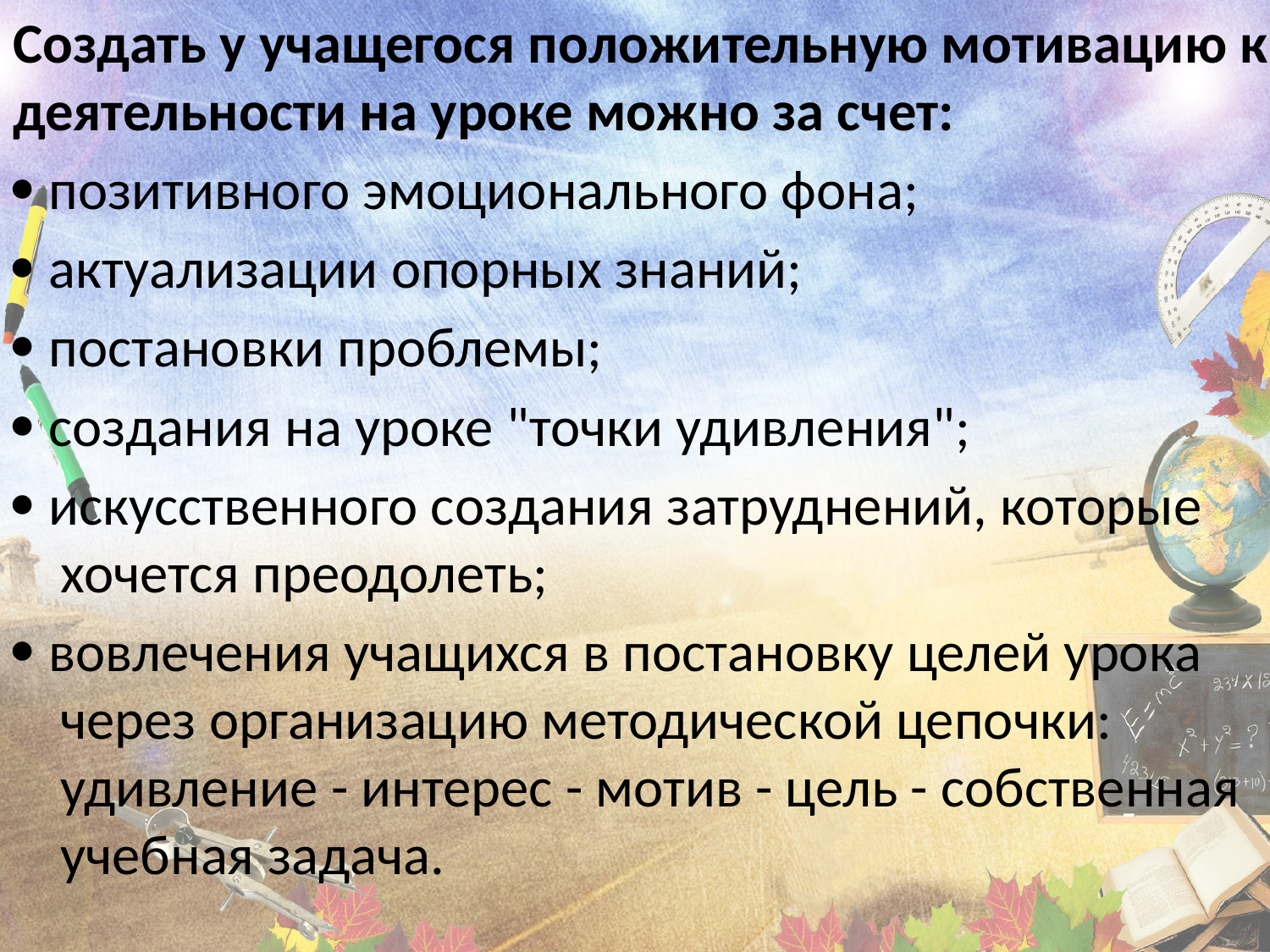

Создать у учащегося положительную мотивацию к деятельности на уроке можно за счет:
• позитивного эмоционального фона;
• актуализации опорных знаний;
• постановки проблемы;
• создания на уроке "точки удивления";
• искусственного создания затруднений, которые хочется преодолеть;
• вовлечения учащихся в постановку целей урока через организацию методической цепочки: удивление - интерес - мотив - цель - собственная учебная задача.